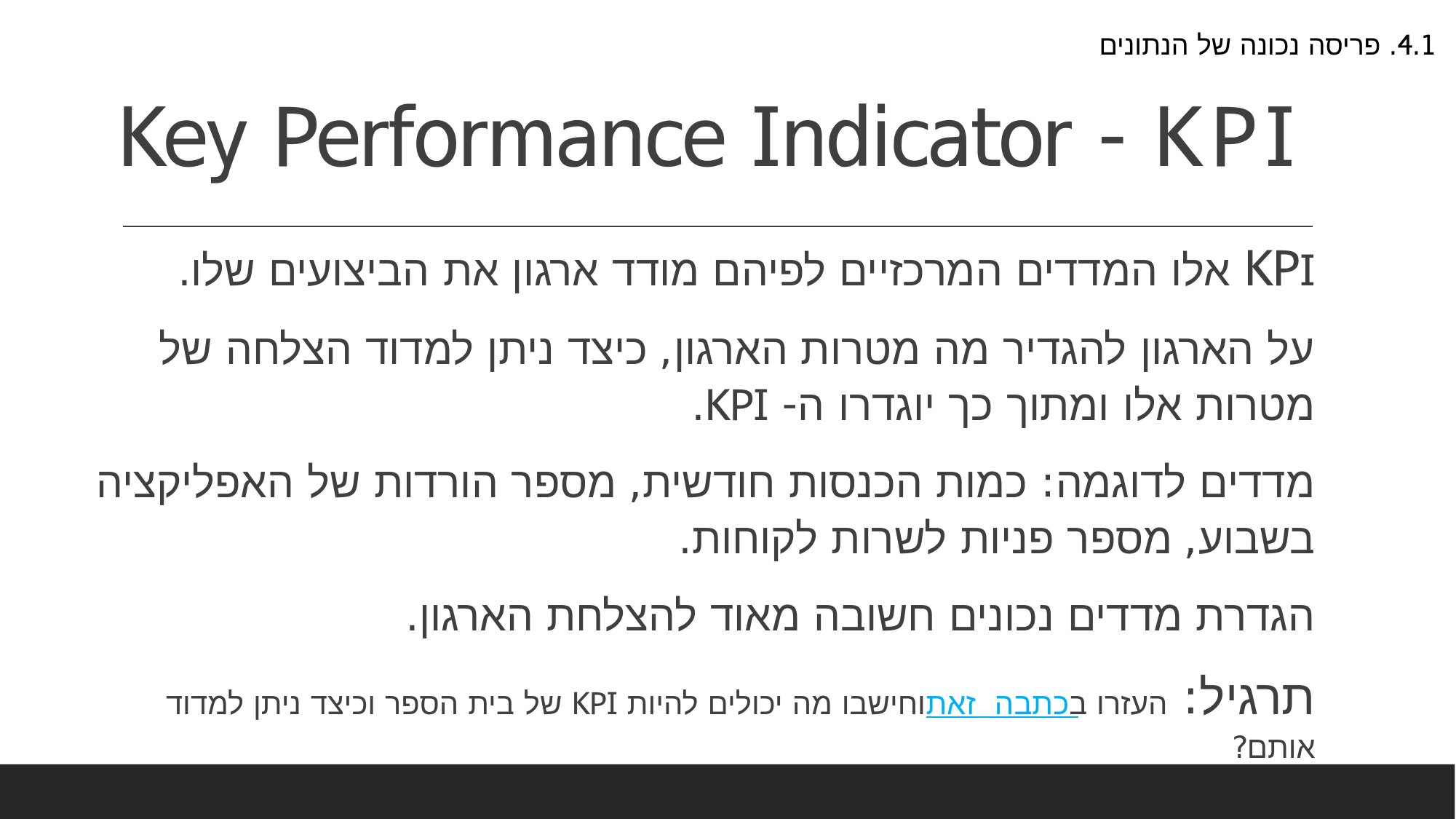

# Key Performance Indicator - KPI
4.1. פריסה נכונה של הנתונים
KPI אלו המדדים המרכזיים לפיהם מודד ארגון את הביצועים שלו.
על הארגון להגדיר מה מטרות הארגון, כיצד ניתן למדוד הצלחה של מטרות אלו ומתוך כך יוגדרו ה- KPI.
מדדים לדוגמה: כמות הכנסות חודשית, מספר הורדות של האפליקציה בשבוע, מספר פניות לשרות לקוחות.
הגדרת מדדים נכונים חשובה מאוד להצלחת הארגון.
תרגיל: העזרו בכתבה זאת וחישבו מה יכולים להיות KPI של בית הספר וכיצד ניתן למדוד אותם?